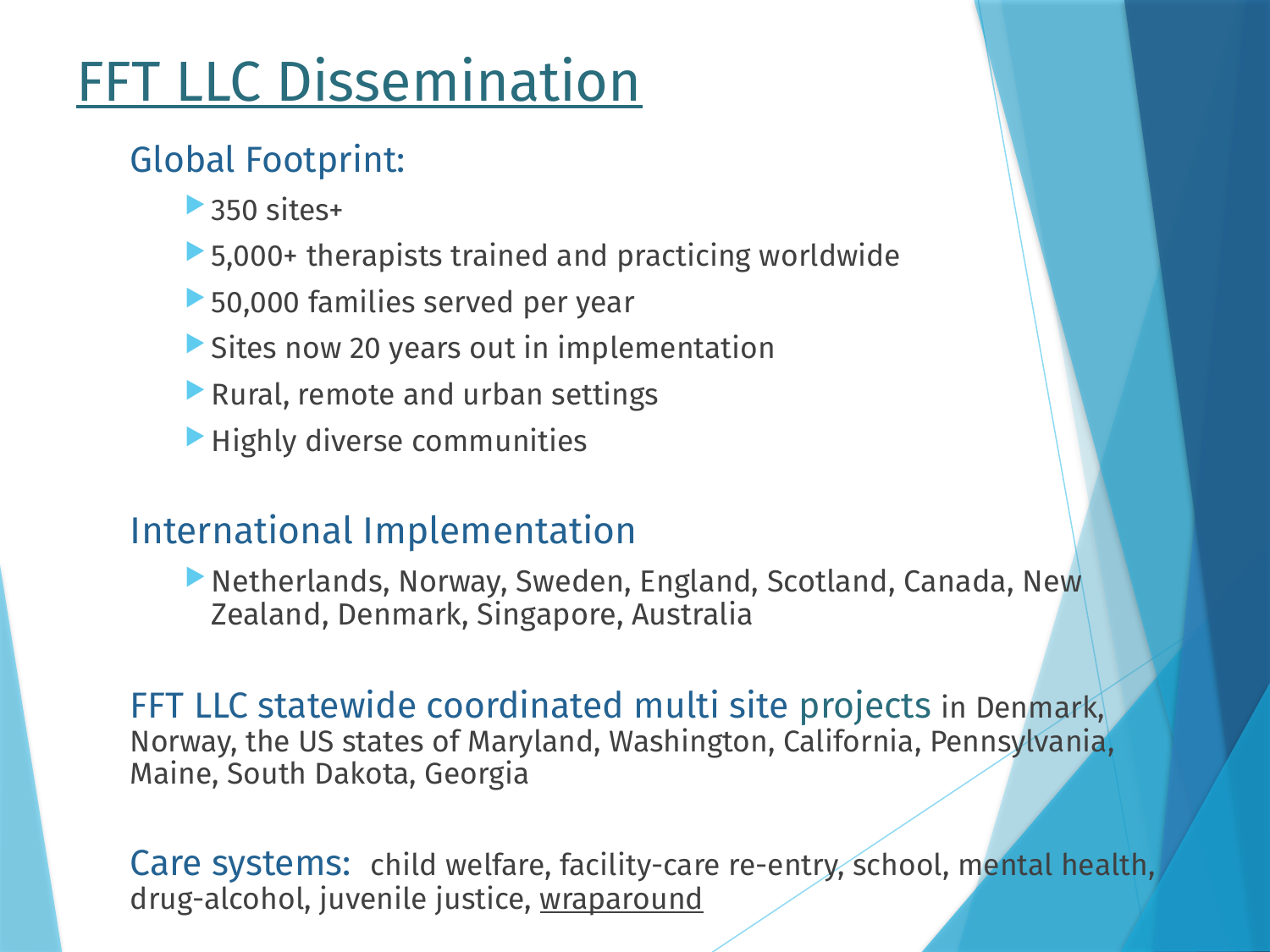

# FFT LLC Dissemination
Global Footprint:
350 sites+
5,000+ therapists trained and practicing worldwide
50,000 families served per year
Sites now 20 years out in implementation
Rural, remote and urban settings
Highly diverse communities

International Implementation
Netherlands, Norway, Sweden, England, Scotland, Canada, New Zealand, Denmark, Singapore, Australia

FFT LLC statewide coordinated multi site projects in Denmark, Norway, the US states of Maryland, Washington, California, Pennsylvania, Maine, South Dakota, Georgia

Care systems:  child welfare, facility-care re-entry, school, mental health, drug-alcohol, juvenile justice, wraparound